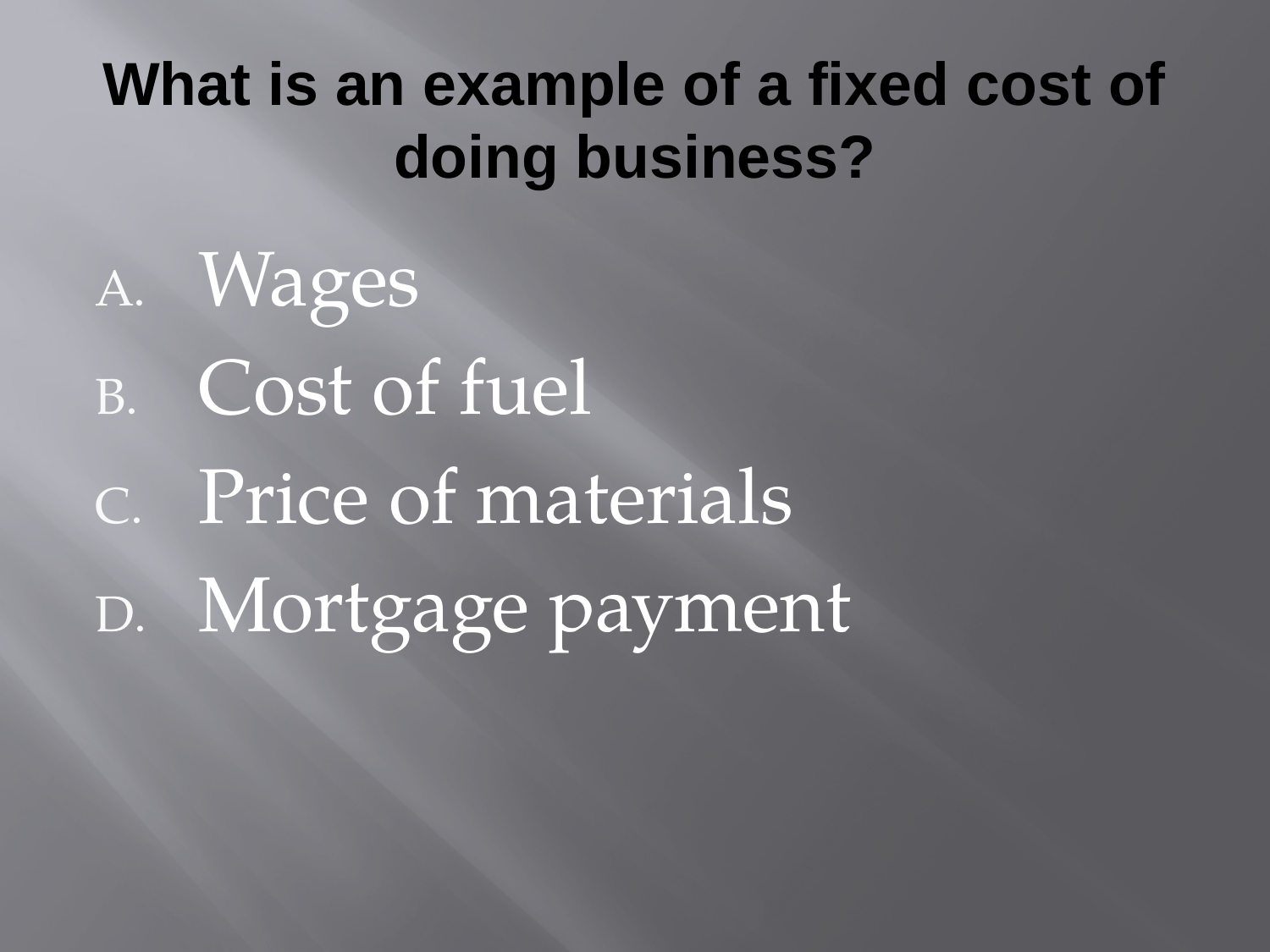

# What is an example of a fixed cost of doing business?
Wages
Cost of fuel
Price of materials
Mortgage payment